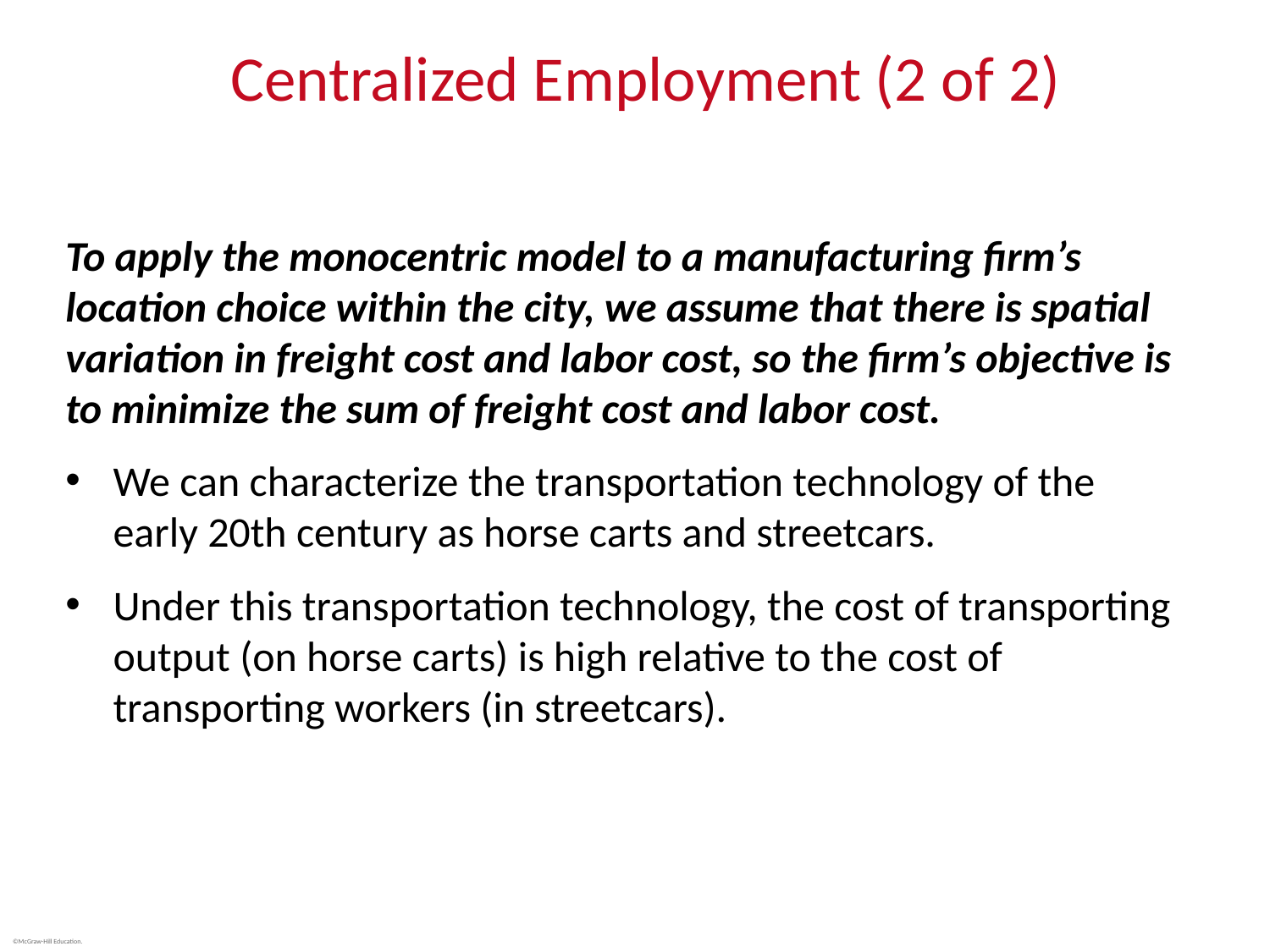

# Centralized Employment (2 of 2)
To apply the monocentric model to a manufacturing firm’s location choice within the city, we assume that there is spatial variation in freight cost and labor cost, so the firm’s objective is to minimize the sum of freight cost and labor cost.
We can characterize the transportation technology of the early 20th century as horse carts and streetcars.
Under this transportation technology, the cost of transporting output (on horse carts) is high relative to the cost of transporting workers (in streetcars).